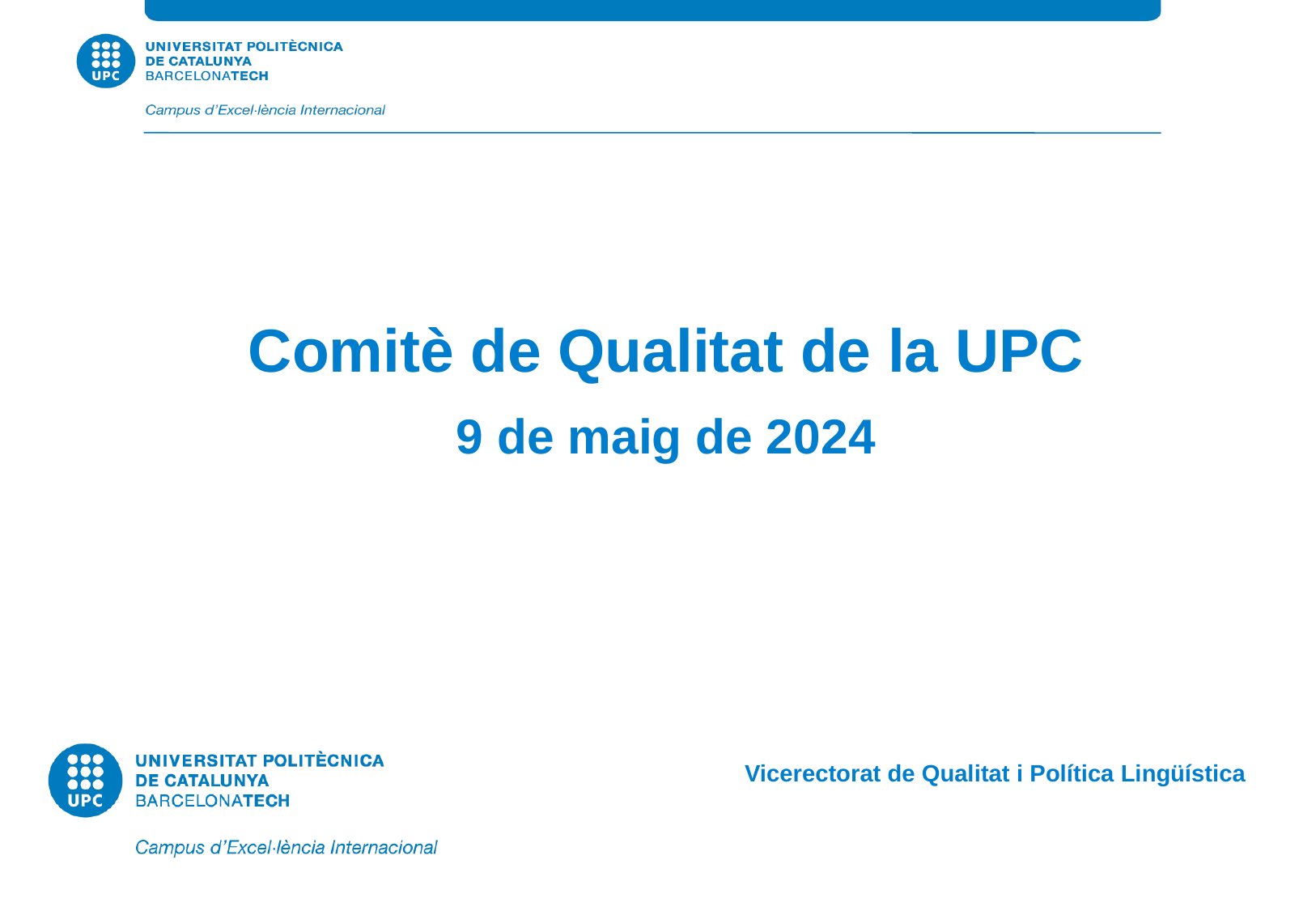

# Comitè de Qualitat de la UPC

9 de maig de 2024

Vicerectorat de Qualitat i Política Lingüística